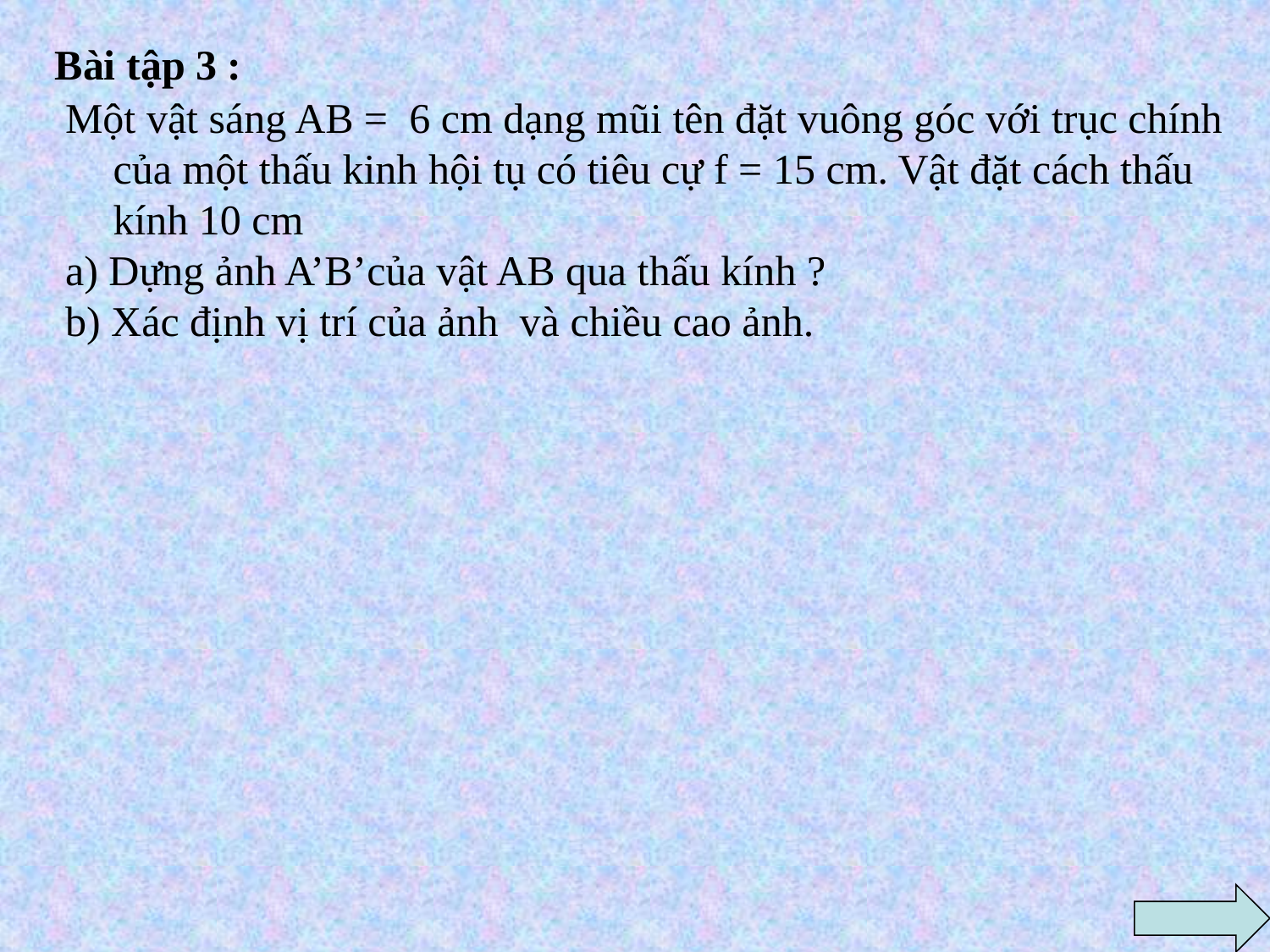

Bài tập 3 :
Một vật sáng AB =  6 cm dạng mũi tên đặt vuông góc với trục chính của một thấu kinh hội tụ có tiêu cự f = 15 cm. Vật đặt cách thấu kính 10 cm
a) Dựng ảnh A’B’của vật AB qua thấu kính ?
b) Xác định vị trí của ảnh  và chiều cao ảnh.